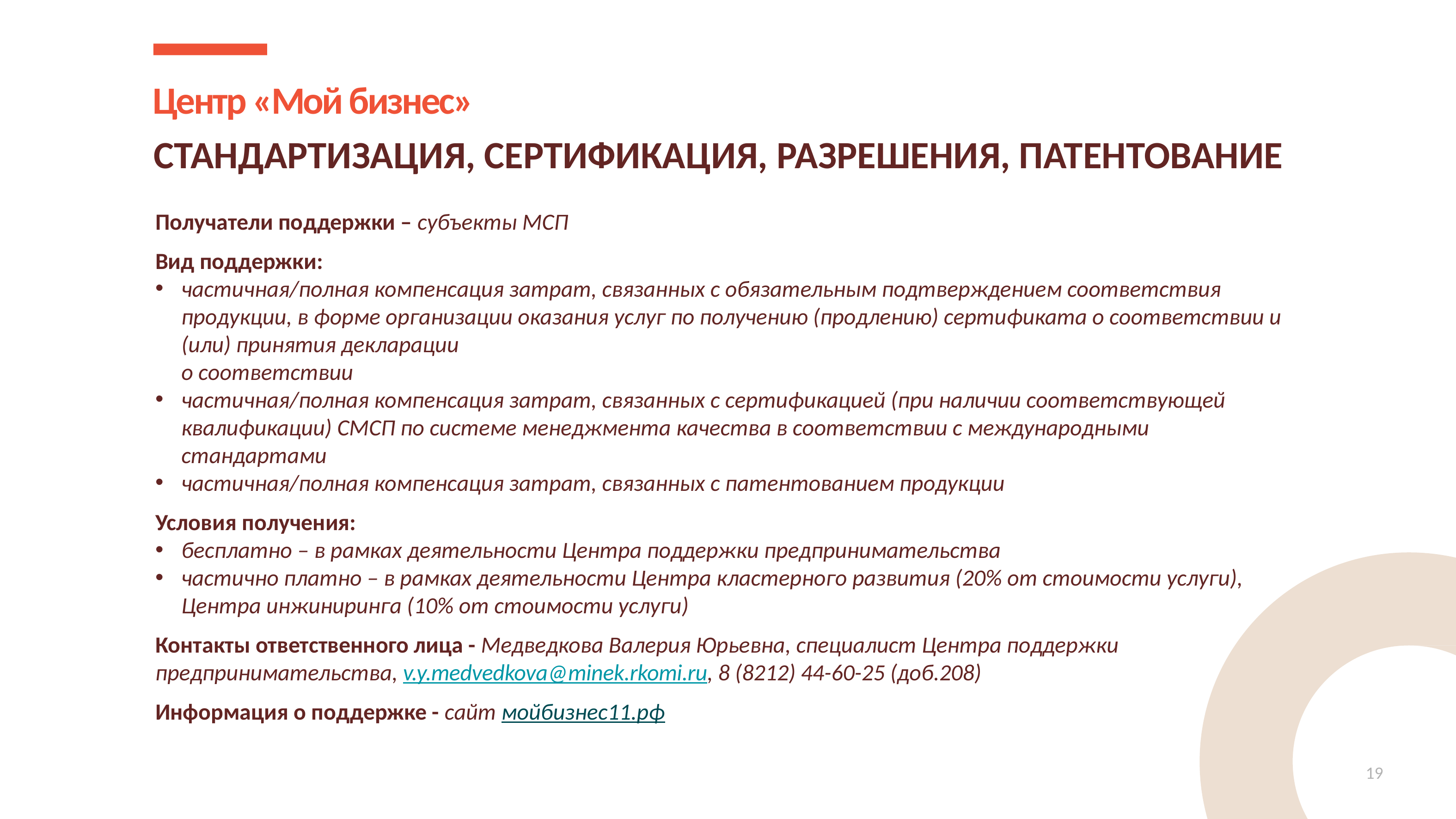

Центр «Мой бизнес»
СТАНДАРТИЗАЦИЯ, СЕРТИФИКАЦИЯ, РАЗРЕШЕНИЯ, ПАТЕНТОВАНИЕ
Получатели поддержки – субъекты МСП
Вид поддержки:
частичная/полная компенсация затрат, связанных с обязательным подтверждением соответствия продукции, в форме организации оказания услуг по получению (продлению) сертификата о соответствии и (или) принятия декларации
о соответствии
частичная/полная компенсация затрат, связанных с сертификацией (при наличии соответствующей квалификации) СМСП по системе менеджмента качества в соответствии с международными стандартами
частичная/полная компенсация затрат, связанных с патентованием продукции
Условия получения:
бесплатно – в рамках деятельности Центра поддержки предпринимательства
частично платно – в рамках деятельности Центра кластерного развития (20% от стоимости услуги), Центра инжиниринга (10% от стоимости услуги)
Контакты ответственного лица - Медведкова Валерия Юрьевна, специалист Центра поддержки
предпринимательства, v.y.medvedkova@minek.rkomi.ru, 8 (8212) 44-60-25 (доб.208)
Информация о поддержке - сайт мойбизнес11.рф

19